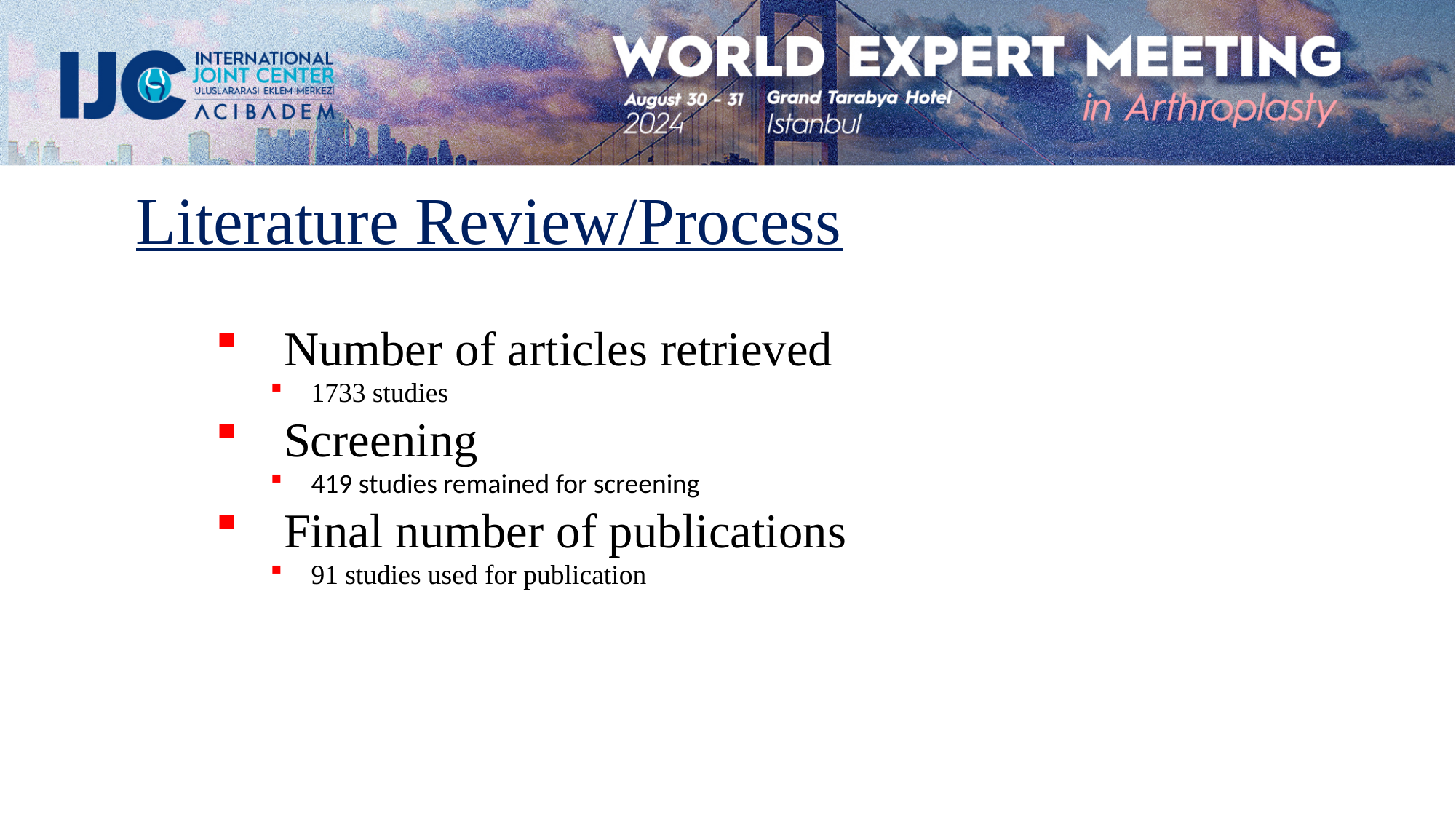

Literature Review/Process

Number of articles retrieved
1733 studies
Screening
419 studies remained for screening
Final number of publications
91 studies used for publication